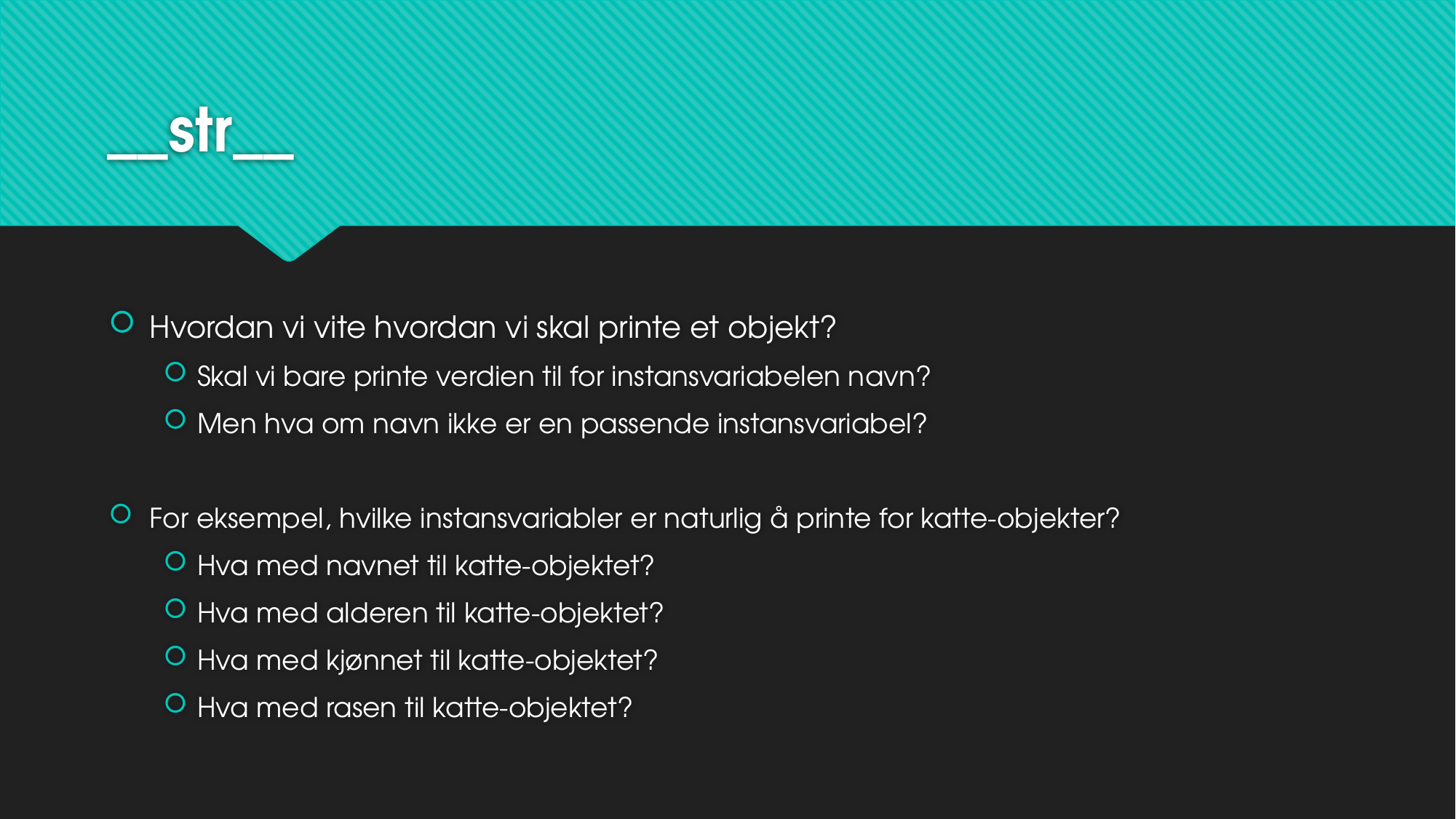

# __str__
Hvordan vi vite hvordan vi skal printe et objekt?
Skal vi bare printe verdien til for instansvariabelen navn?
Men hva om navn ikke er en passende instansvariabel?

For eksempel, hvilke instansvariabler er naturlig å printe for katte-objekter?
Hva med navnet til katte-objektet?
Hva med alderen til katte-objektet?
Hva med kjønnet til katte-objektet?
Hva med rasen til katte-objektet?